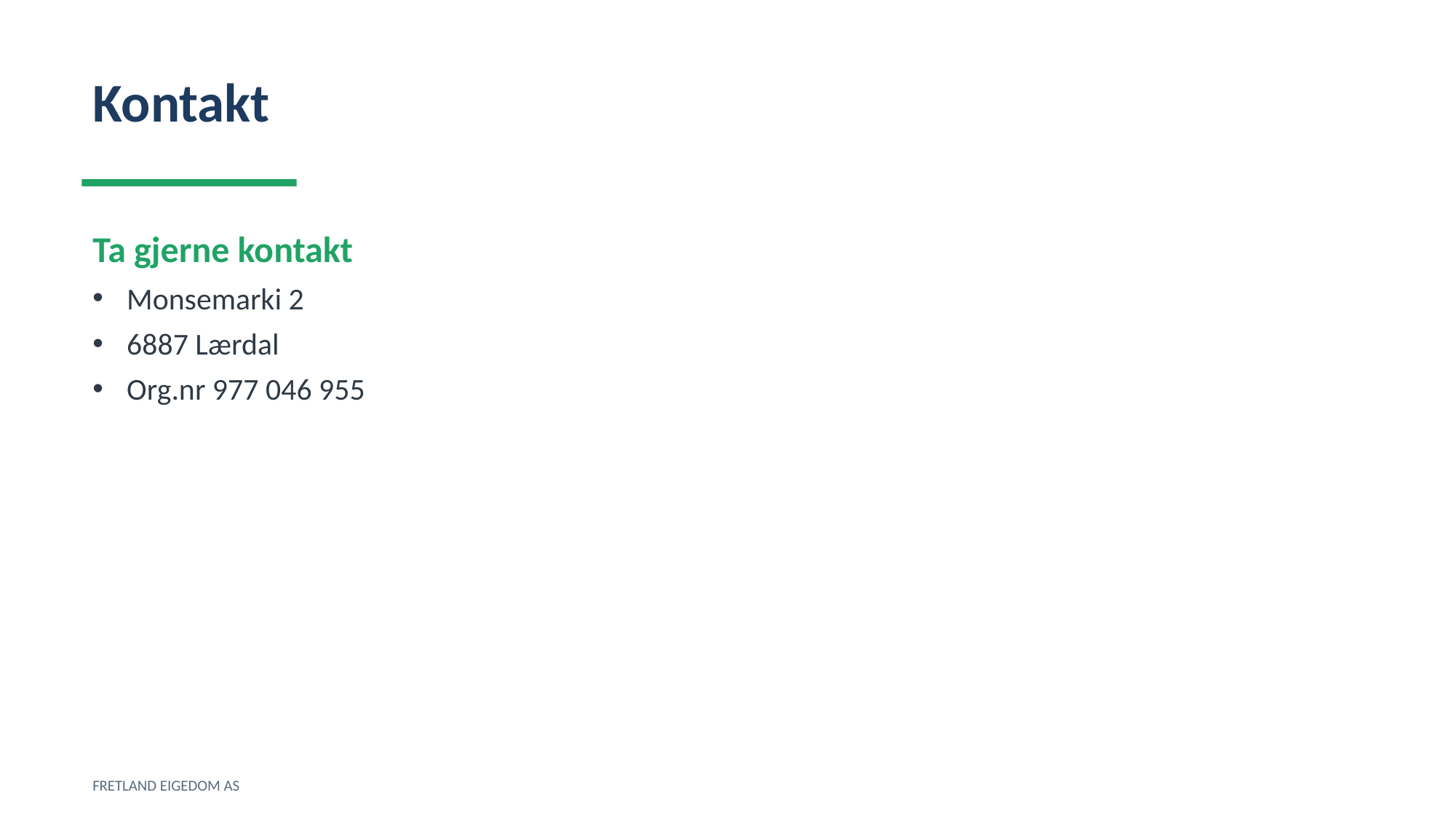

Kontakt

Ta gjerne kontakt
Monsemarki 2
6887 Lærdal
Org.nr 977 046 955
FRETLAND EIGEDOM AS